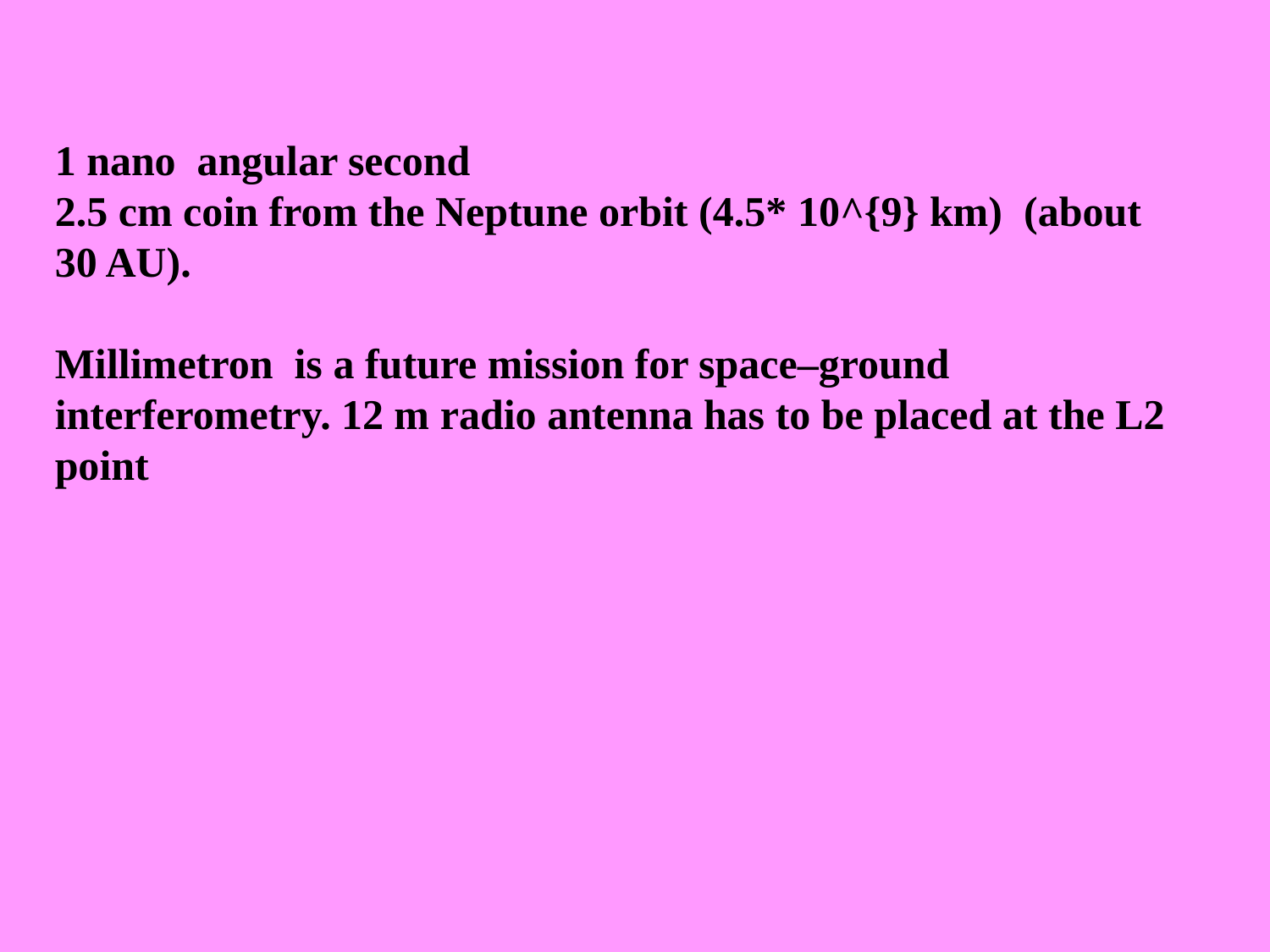

1 nano  angular second
2.5 cm coin from the Neptune orbit (4.5* 10^{9} km)  (about 30 AU).

Millimetron  is a future mission for space–ground interferometry. 12 m radio antenna has to be placed at the L2 point